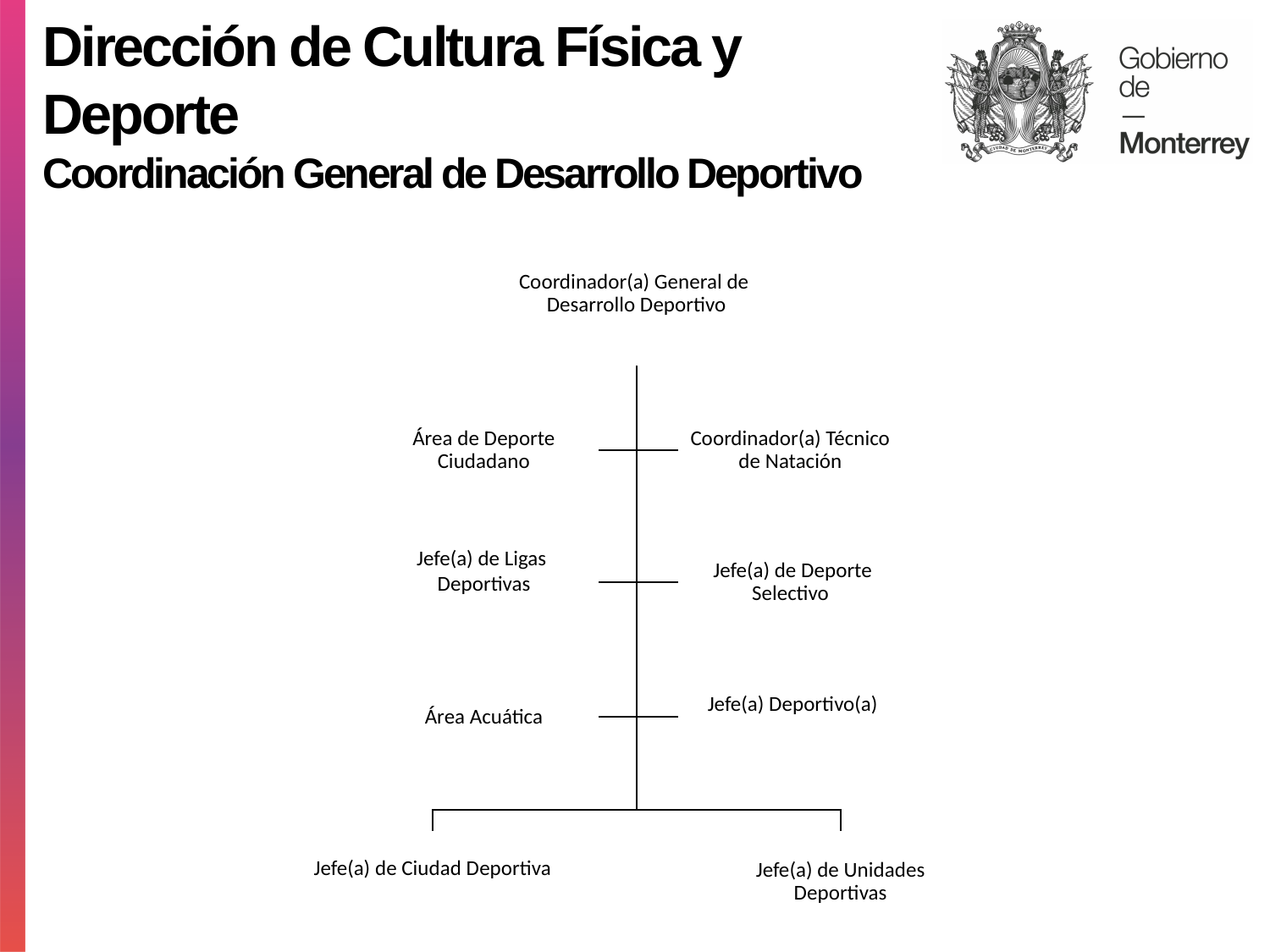

Dirección de Cultura Física y Deporte
Coordinación General de Desarrollo Deportivo
Coordinador(a) General de
Desarrollo Deportivo
Jefe(a) de Ciudad Deportiva
Jefe(a) de Unidades Deportivas
Área de Deporte Ciudadano
Coordinador(a) Técnico
de Natación
Jefe(a) de Ligas
Deportivas
Jefe(a) de Deporte Selectivo
Área Acuática
Jefe(a) Deportivo(a)